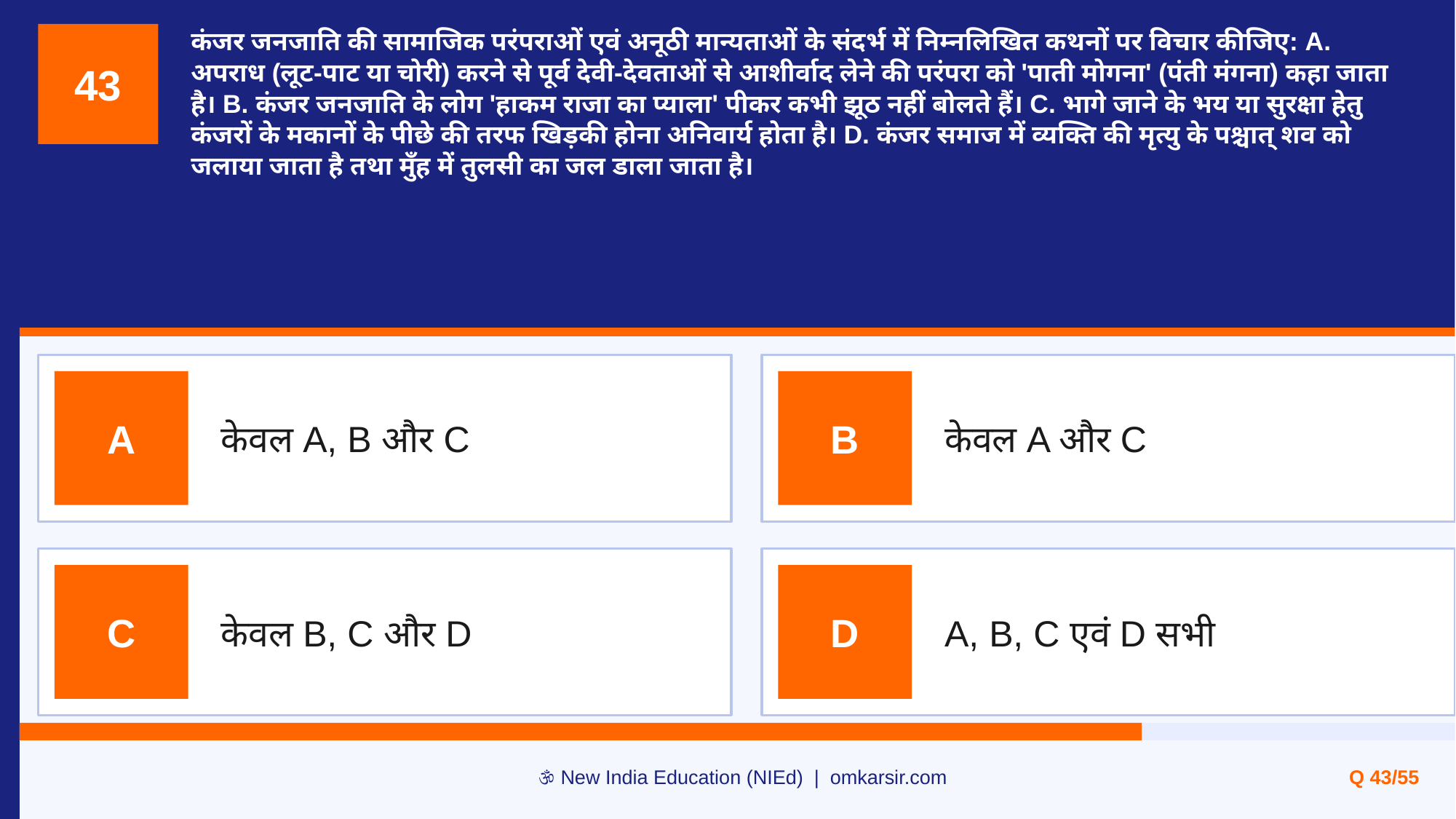

कंजर जनजाति की सामाजिक परंपराओं एवं अनूठी मान्यताओं के संदर्भ में निम्नलिखित कथनों पर विचार कीजिए: A. अपराध (लूट-पाट या चोरी) करने से पूर्व देवी-देवताओं से आशीर्वाद लेने की परंपरा को 'पाती मोगना' (पंती मंगना) कहा जाता है। B. कंजर जनजाति के लोग 'हाकम राजा का प्याला' पीकर कभी झूठ नहीं बोलते हैं। C. भागे जाने के भय या सुरक्षा हेतु कंजरों के मकानों के पीछे की तरफ खिड़की होना अनिवार्य होता है। D. कंजर समाज में व्यक्ति की मृत्यु के पश्चात् शव को जलाया जाता है तथा मुँह में तुलसी का जल डाला जाता है।
43

केवल A, B और C
केवल A और C
A
B

केवल B, C और D
A, B, C एवं D सभी
C
D

🕉️ New India Education (NIEd)  |  omkarsir.com
Q 43/55